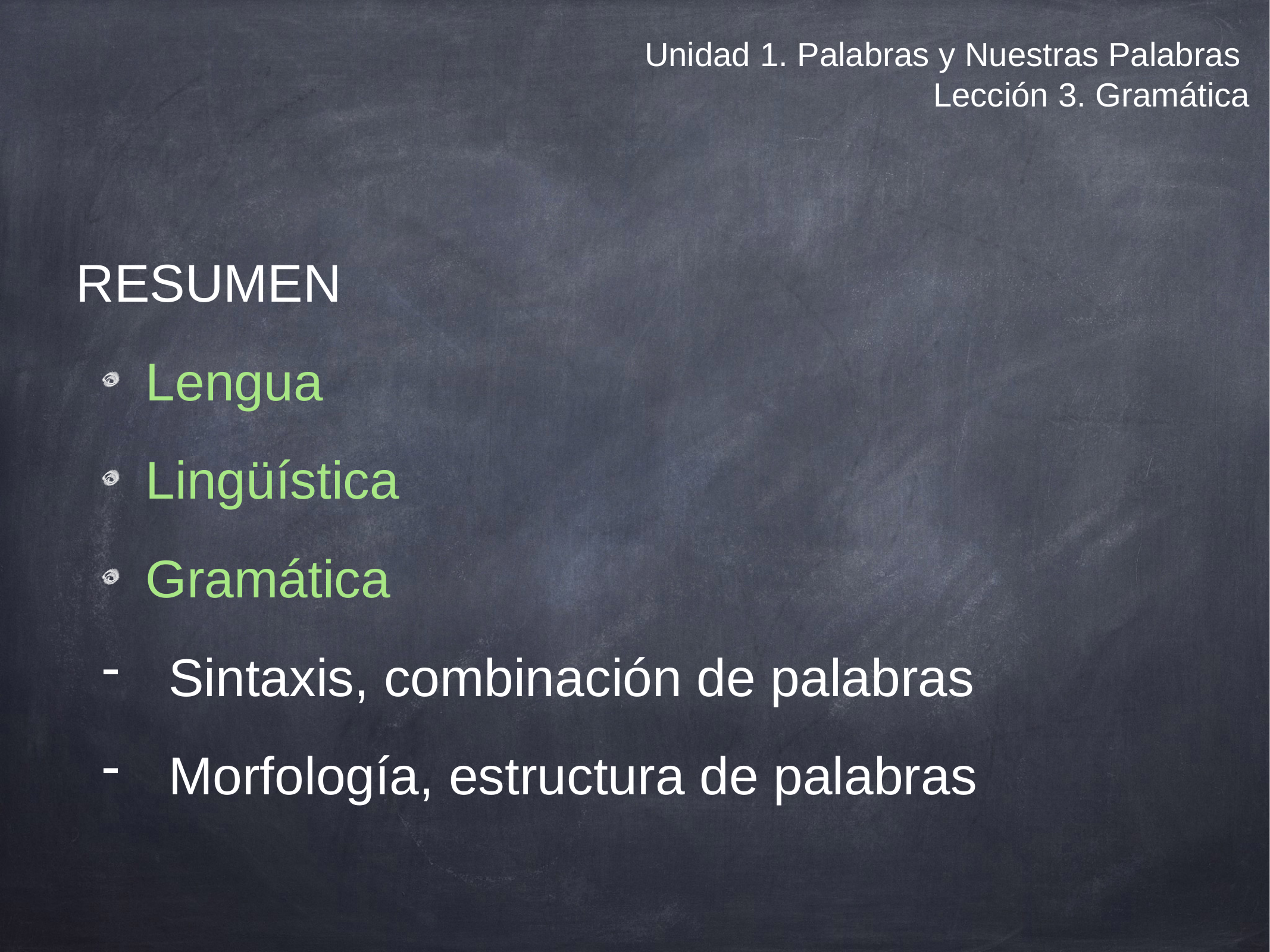

Unidad 1. Palabras y Nuestras Palabras
Lección 3. Gramática
RESUMEN
Lengua
Lingüística
Gramática
Sintaxis, combinación de palabras
Morfología, estructura de palabras